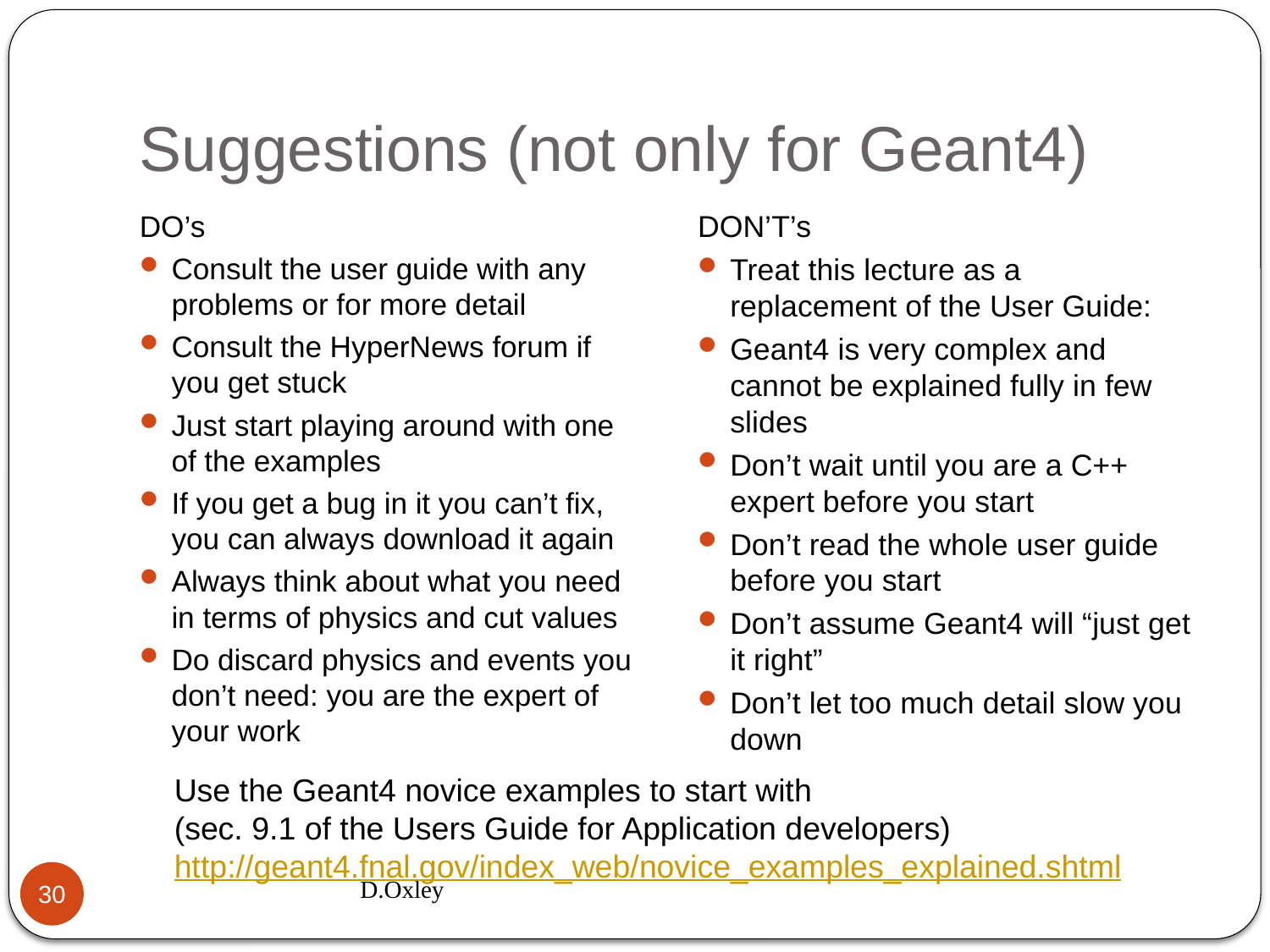

# Suggestions (not only for Geant4)
DO’s
Consult the user guide with any problems or for more detail
Consult the HyperNews forum if you get stuck
Just start playing around with one of the examples
If you get a bug in it you can’t fix, you can always download it again
Always think about what you need in terms of physics and cut values
Do discard physics and events you don’t need: you are the expert of your work
DON’T’s
Treat this lecture as a replacement of the User Guide:
Geant4 is very complex and cannot be explained fully in few slides
Don’t wait until you are a C++ expert before you start
Don’t read the whole user guide before you start
Don’t assume Geant4 will “just get it right”
Don’t let too much detail slow you down
Use the Geant4 novice examples to start with
(sec. 9.1 of the Users Guide for Application developers)
http://geant4.fnal.gov/index_web/novice_examples_explained.shtml
D.Oxley
30